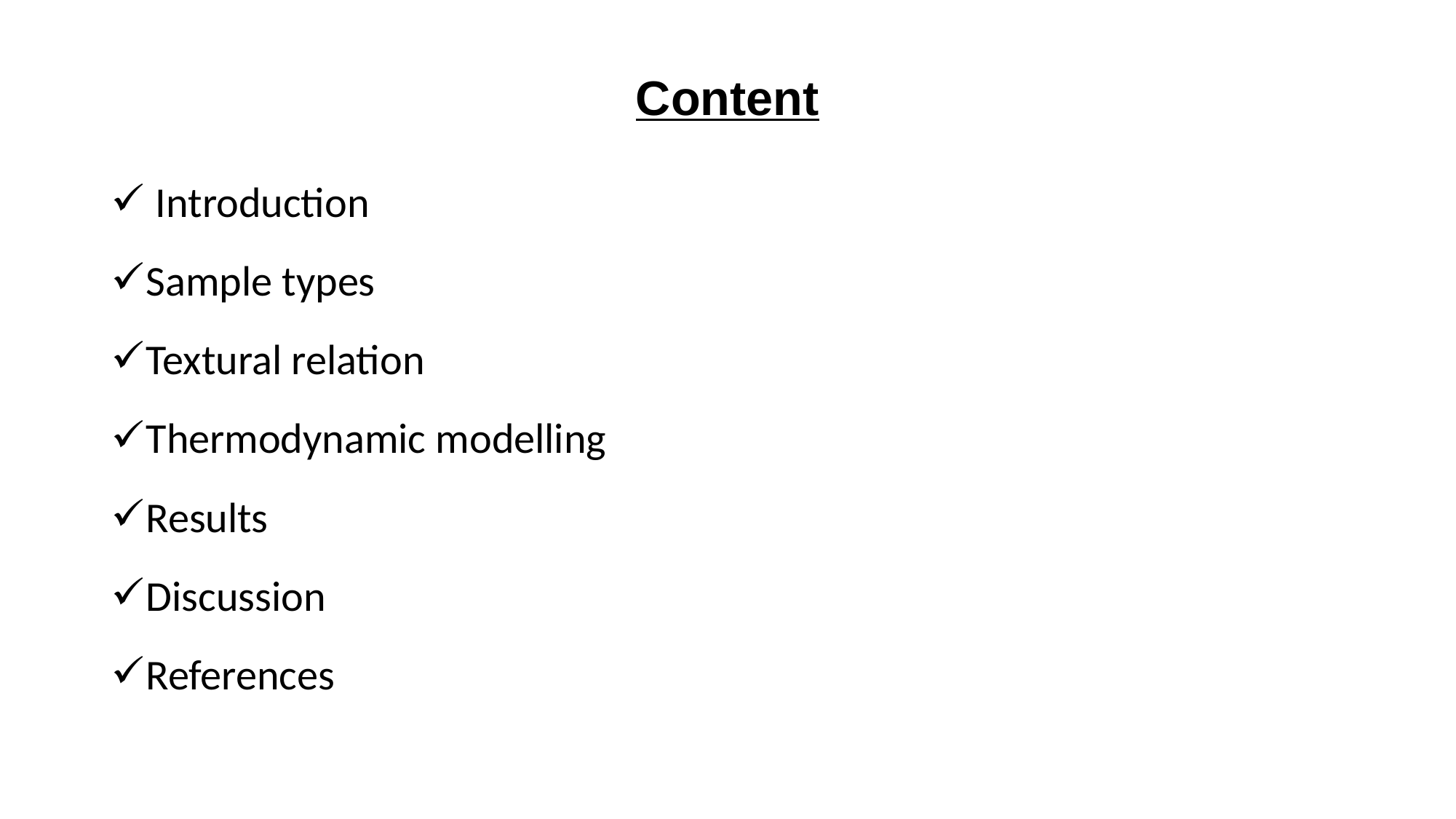

# Content
 Introduction
Sample types
Textural relation
Thermodynamic modelling
Results
Discussion
References